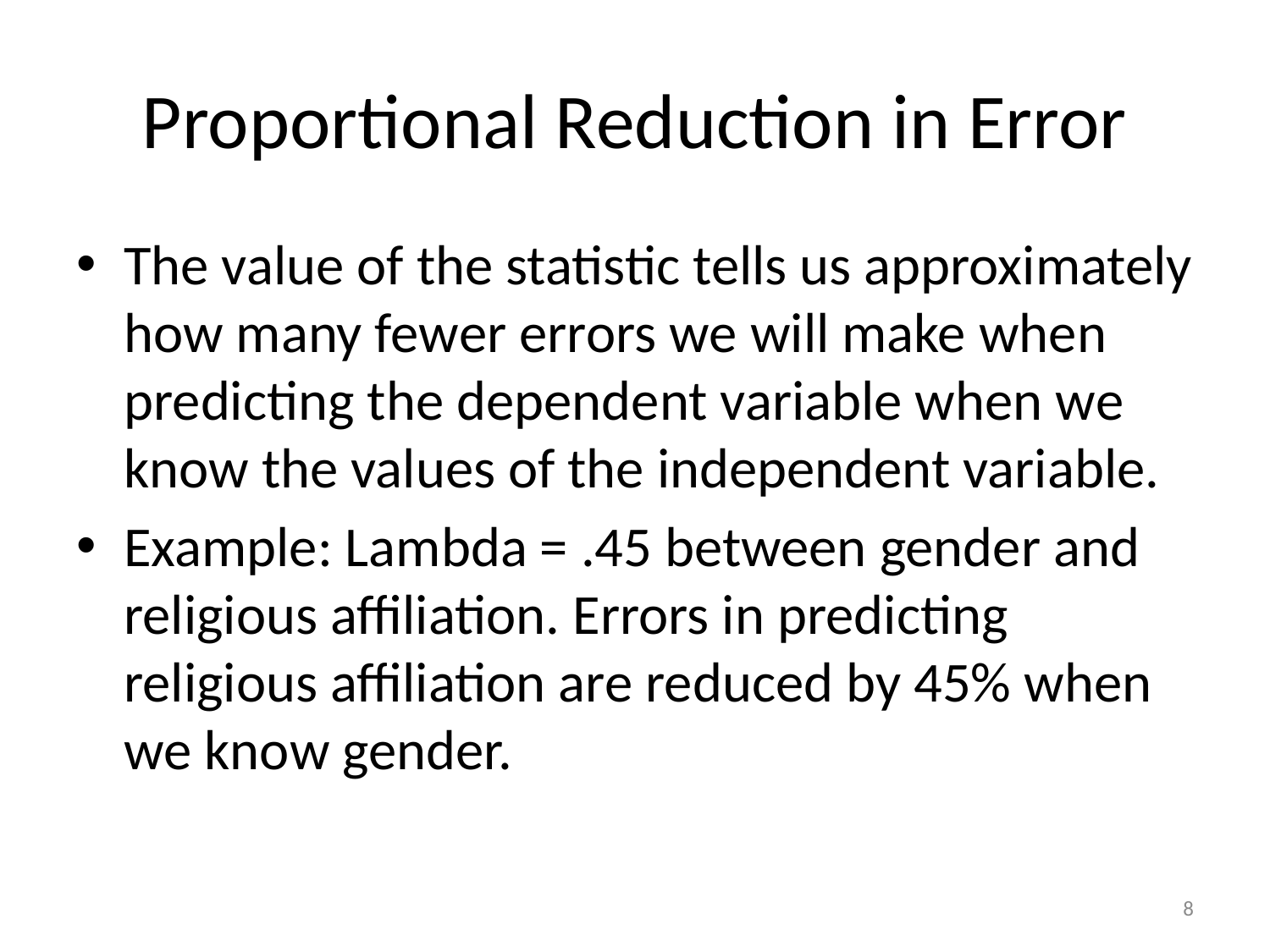

# Proportional Reduction in Error
The value of the statistic tells us approximately how many fewer errors we will make when predicting the dependent variable when we know the values of the independent variable.
Example: Lambda = .45 between gender and religious affiliation. Errors in predicting religious affiliation are reduced by 45% when we know gender.
8